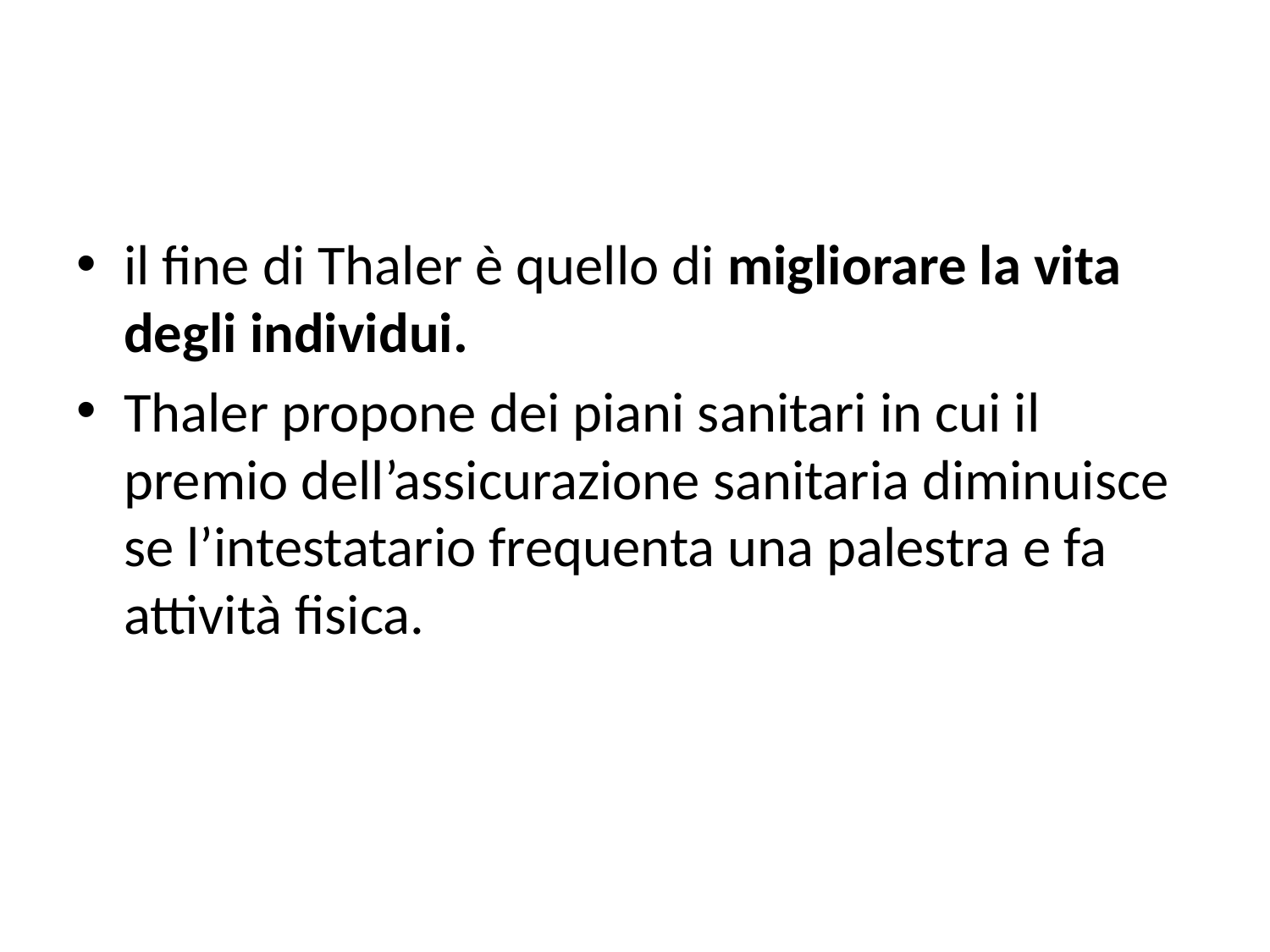

#
il fine di Thaler è quello di migliorare la vita degli individui.
Thaler propone dei piani sanitari in cui il premio dell’assicurazione sanitaria diminuisce se l’intestatario frequenta una palestra e fa attività fisica.